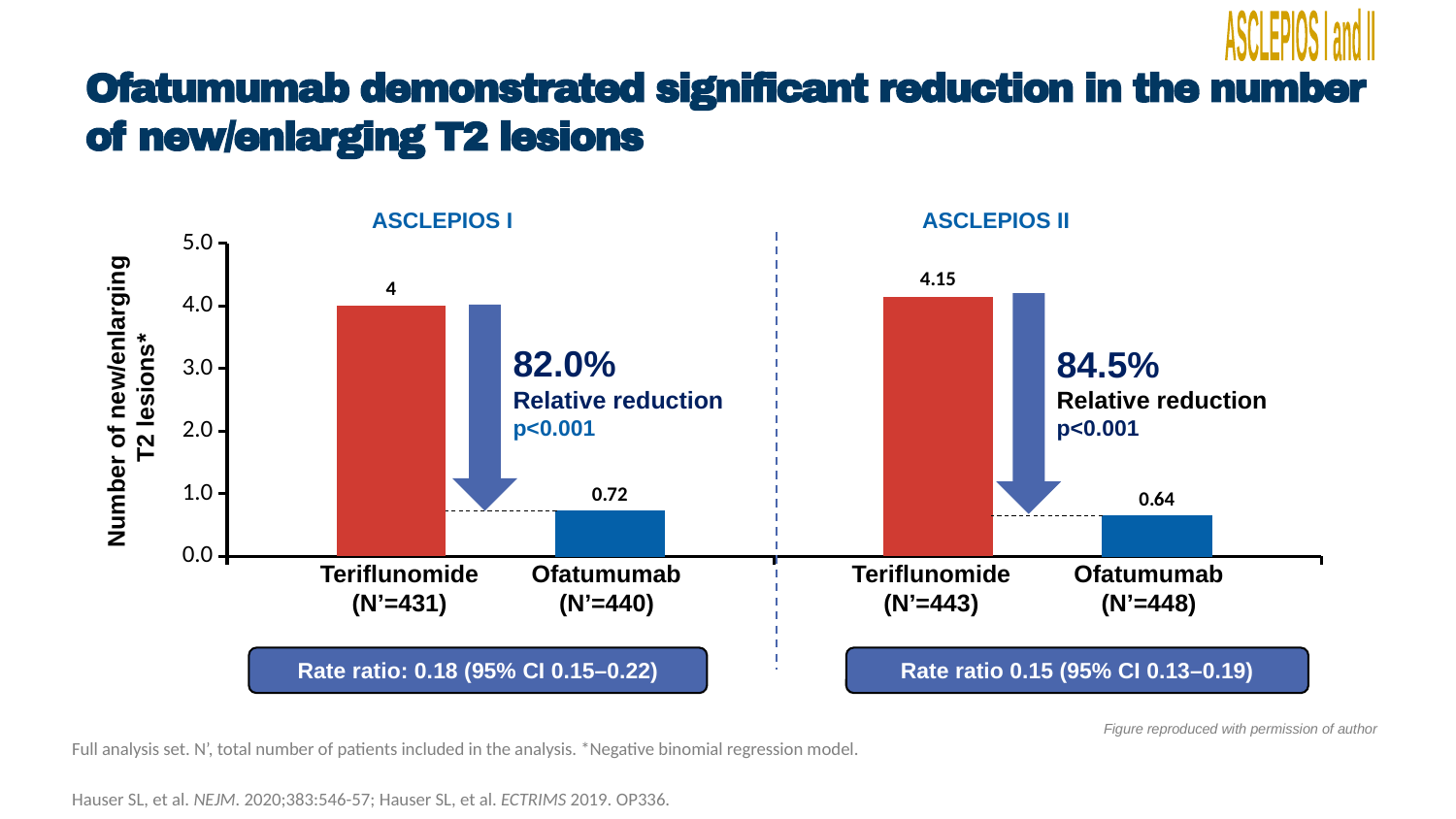

ASCLEPIOS I and II
Ofatumumab demonstrated significant reduction in the number of new/enlarging T2 lesions
ASCLEPIOS I
ASCLEPIOS II

### Chart

| Category | Teriflunomide 14 mg oral | Ofatumumab 20 mg s.c. |
|---|---|---|
| n= | 4.0 | 0.72 |
| n= | 4.15 | 0.64 |

82.0%
Relative reduction
p<0.001
84.5%
Relative reduction
p<0.001
Number of new/enlarging
 T2 lesions*
Teriflunomide
(N’=431)
Ofatumumab (N’=440)
Teriflunomide (N’=443)
Ofatumumab (N’=448)
Rate ratio 0.15 (95% CI 0.13–0.19)
Rate ratio: 0.18 (95% CI 0.15–0.22)
Figure reproduced with permission of author
Full analysis set. N’, total number of patients included in the analysis. *Negative binomial regression model.

Hauser SL, et al. NEJM. 2020;383:546-57; Hauser SL, et al. ECTRIMS 2019. OP336.